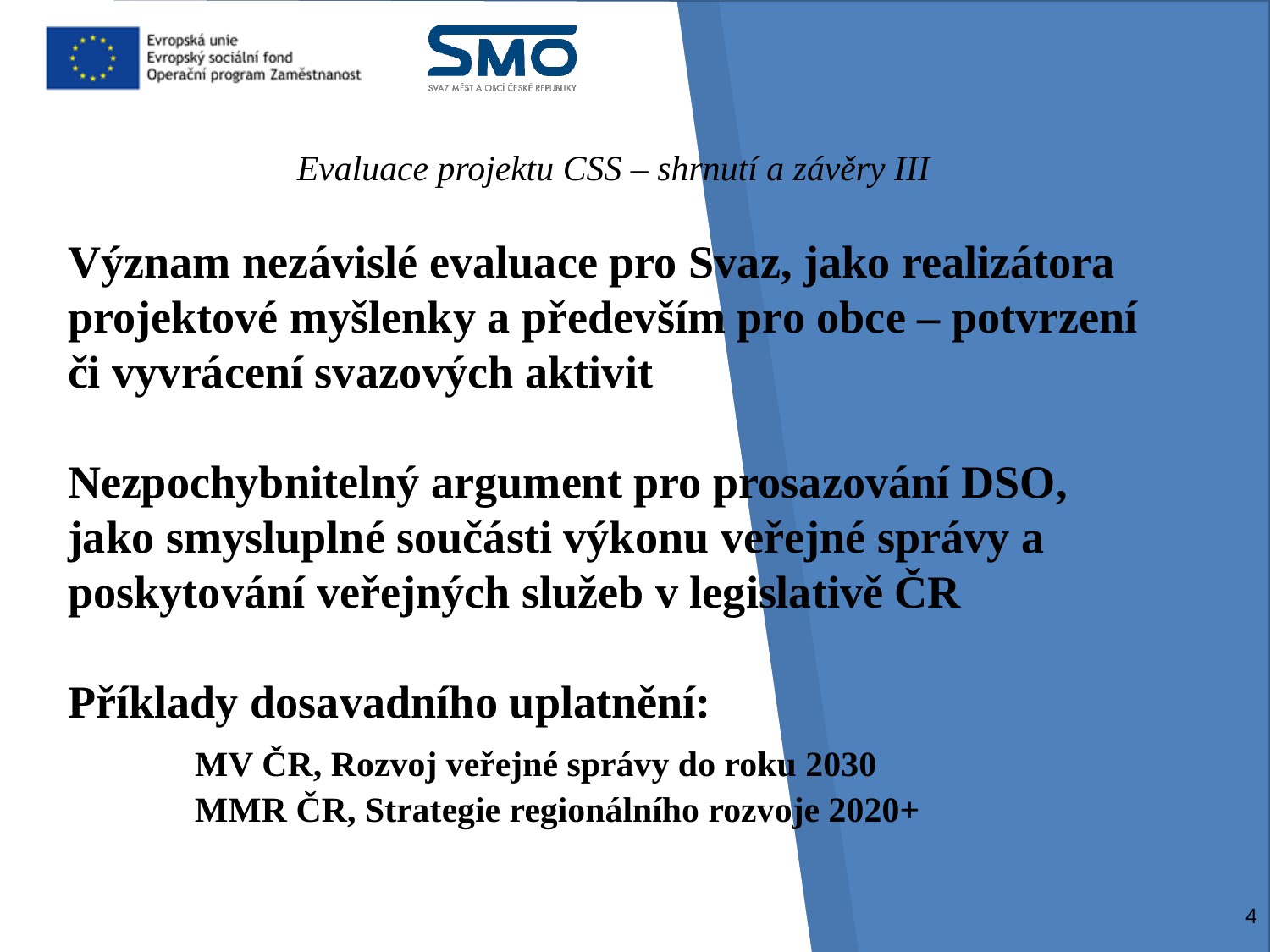

Evaluace projektu CSS – shrnutí a závěry III
# Význam nezávislé evaluace pro Svaz, jako realizátora projektové myšlenky a především pro obce – potvrzení či vyvrácení svazových aktivit Nezpochybnitelný argument pro prosazování DSO, jako smysluplné součásti výkonu veřejné správy a poskytování veřejných služeb v legislativě ČR Příklady dosavadního uplatnění: MV ČR, Rozvoj veřejné správy do roku 2030 MMR ČR, Strategie regionálního rozvoje 2020+
4